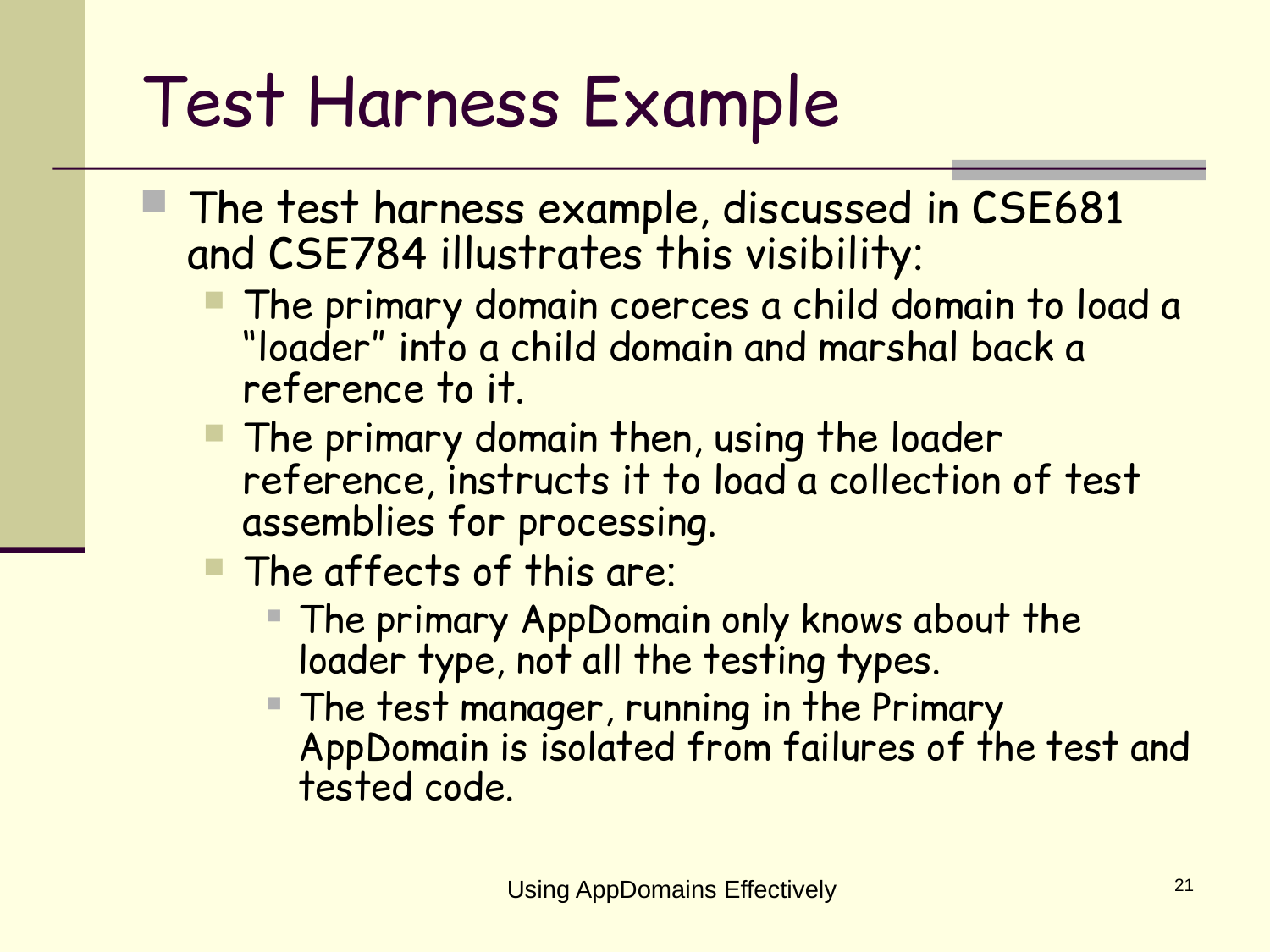

# Test Harness Example
The test harness example, discussed in CSE681 and CSE784 illustrates this visibility:
The primary domain coerces a child domain to load a “loader” into a child domain and marshal back a reference to it.
The primary domain then, using the loader reference, instructs it to load a collection of test assemblies for processing.
The affects of this are:
The primary AppDomain only knows about the loader type, not all the testing types.
The test manager, running in the Primary AppDomain is isolated from failures of the test and tested code.

Using AppDomains Effectively
21